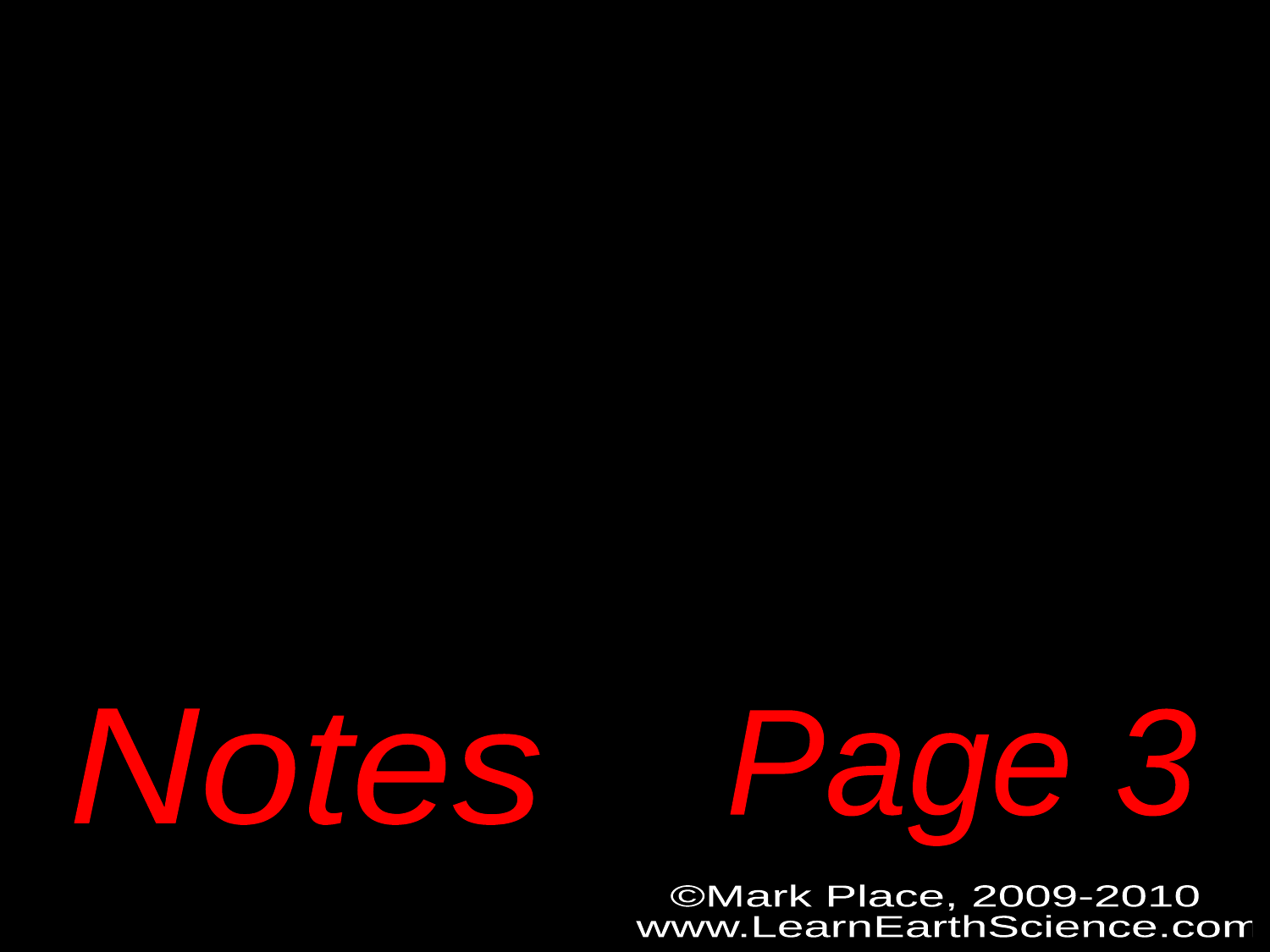

HYDROLOGY
Notes
Page 3
©Mark Place, 2009-2010
 www.LearnEarthScience.com